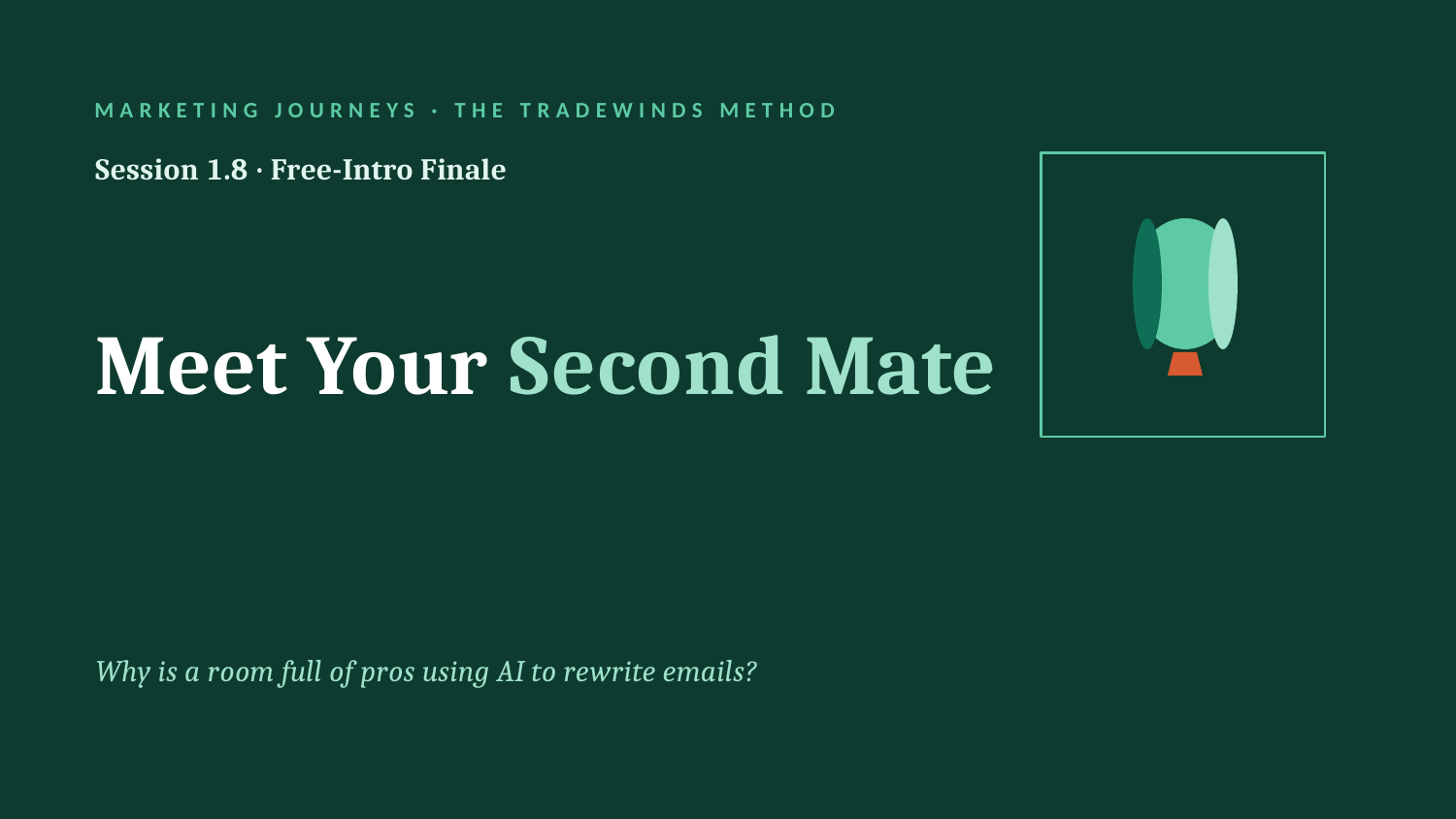

MARKETING JOURNEYS · THE TRADEWINDS METHOD
Session 1.8 · Free-Intro Finale

Meet Your Second Mate

Why is a room full of pros using AI to rewrite emails?